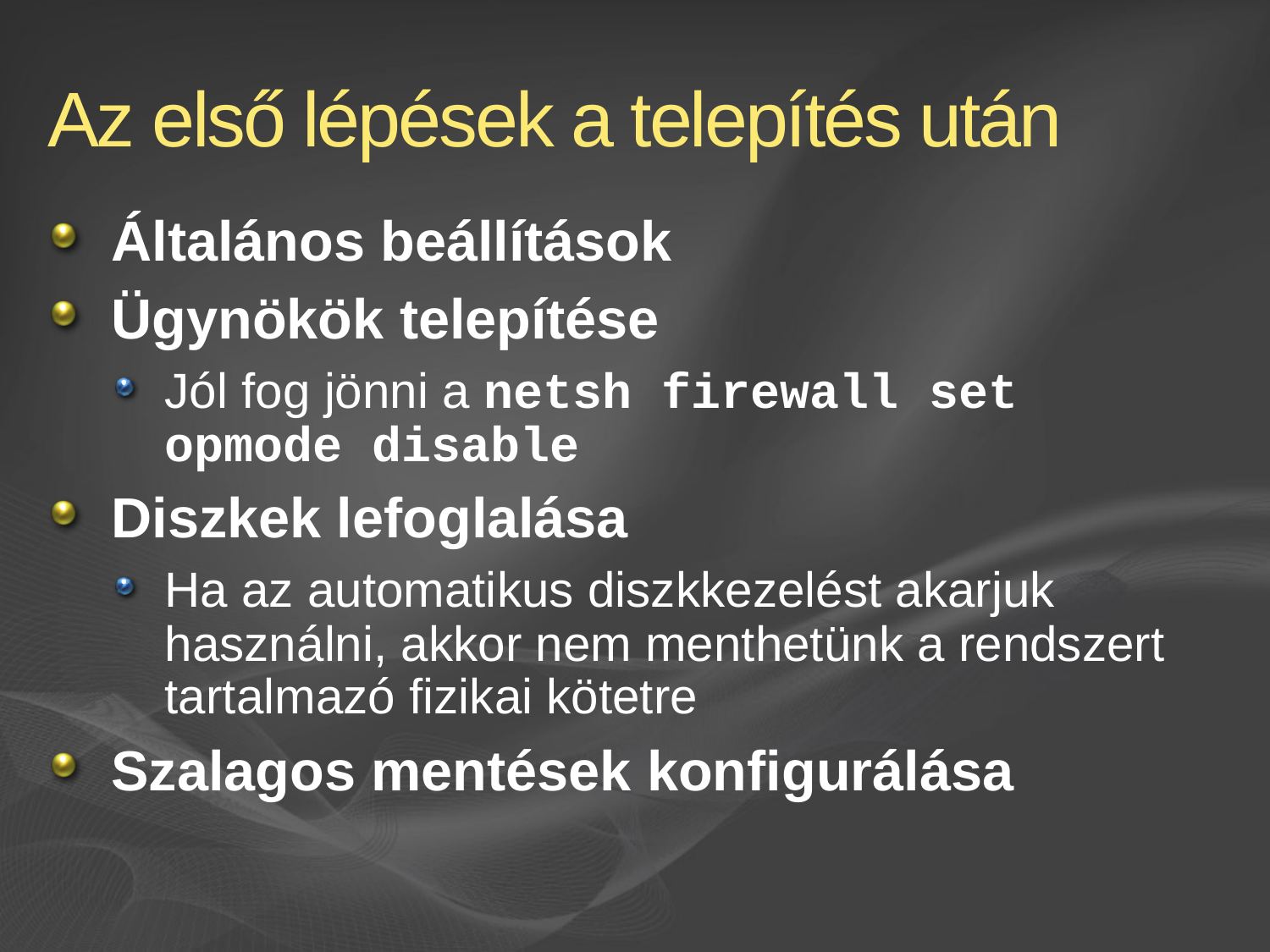

# Az első lépések a telepítés után
Általános beállítások
Ügynökök telepítése
Jól fog jönni a netsh firewall set opmode disable
Diszkek lefoglalása
Ha az automatikus diszkkezelést akarjuk használni, akkor nem menthetünk a rendszert tartalmazó fizikai kötetre
Szalagos mentések konfigurálása